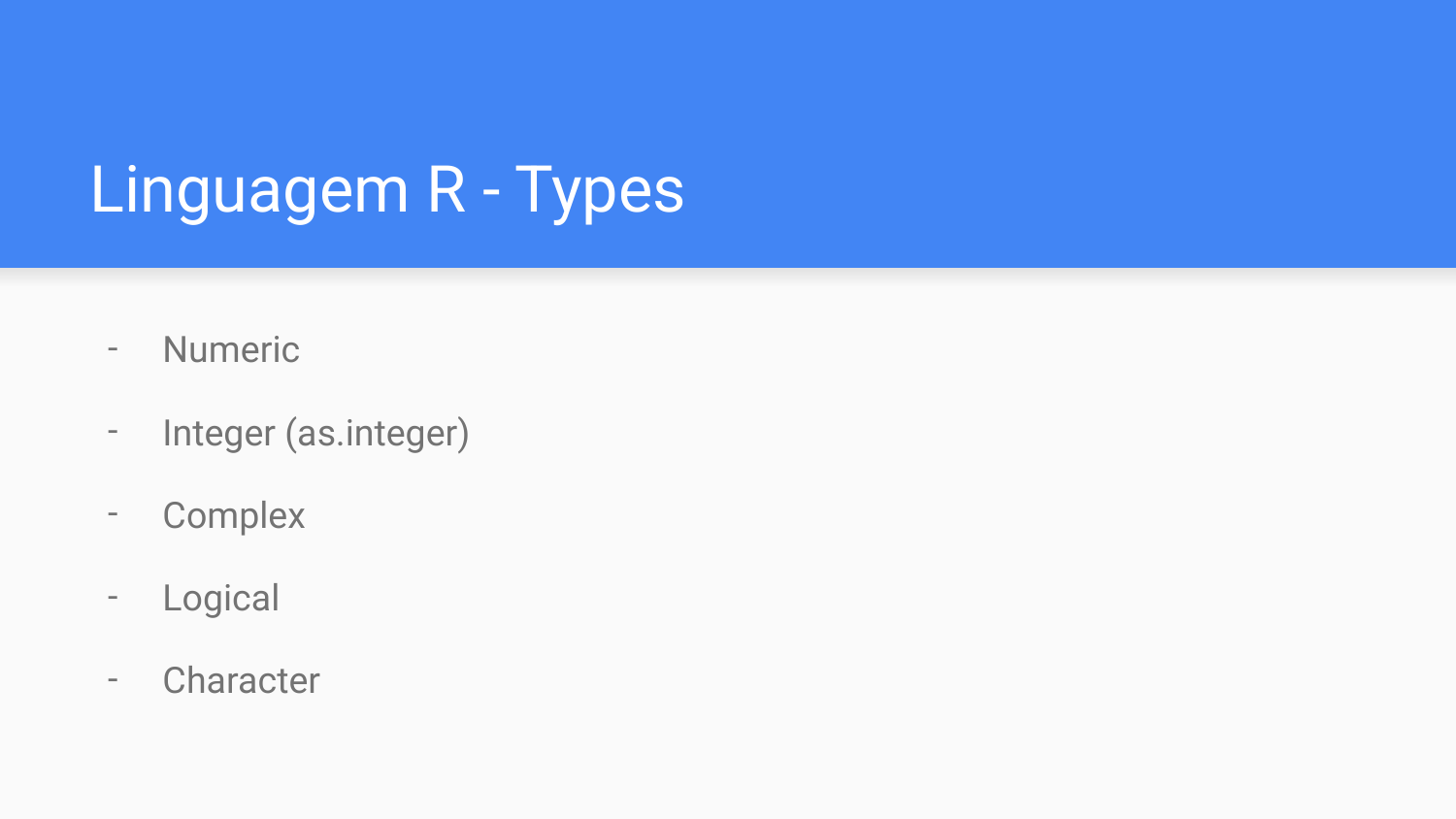

# Linguagem R - Types
Numeric
Integer (as.integer)
Complex
Logical
Character